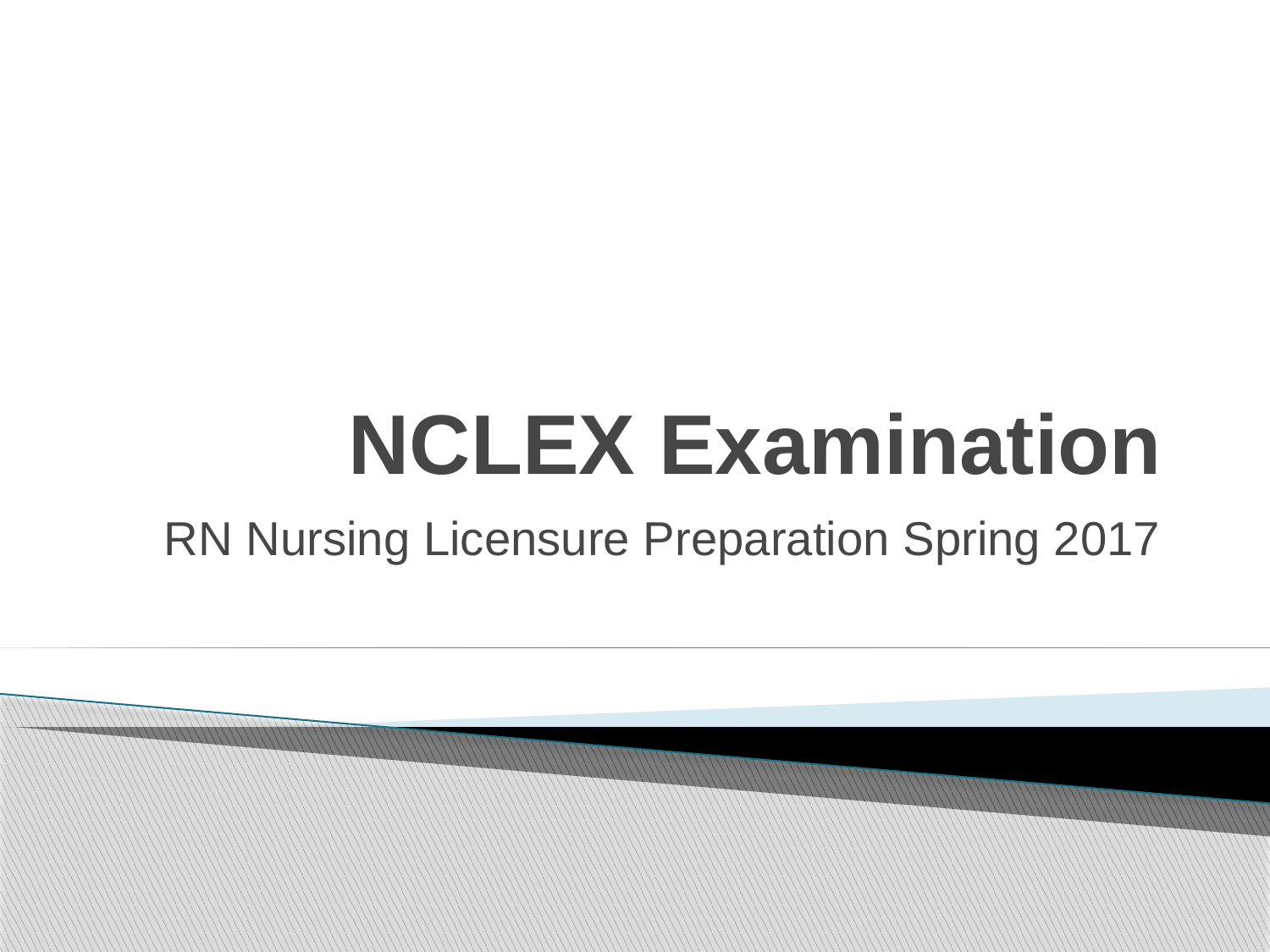

# NCLEX Examination
RN Nursing Licensure Preparation Spring 2017